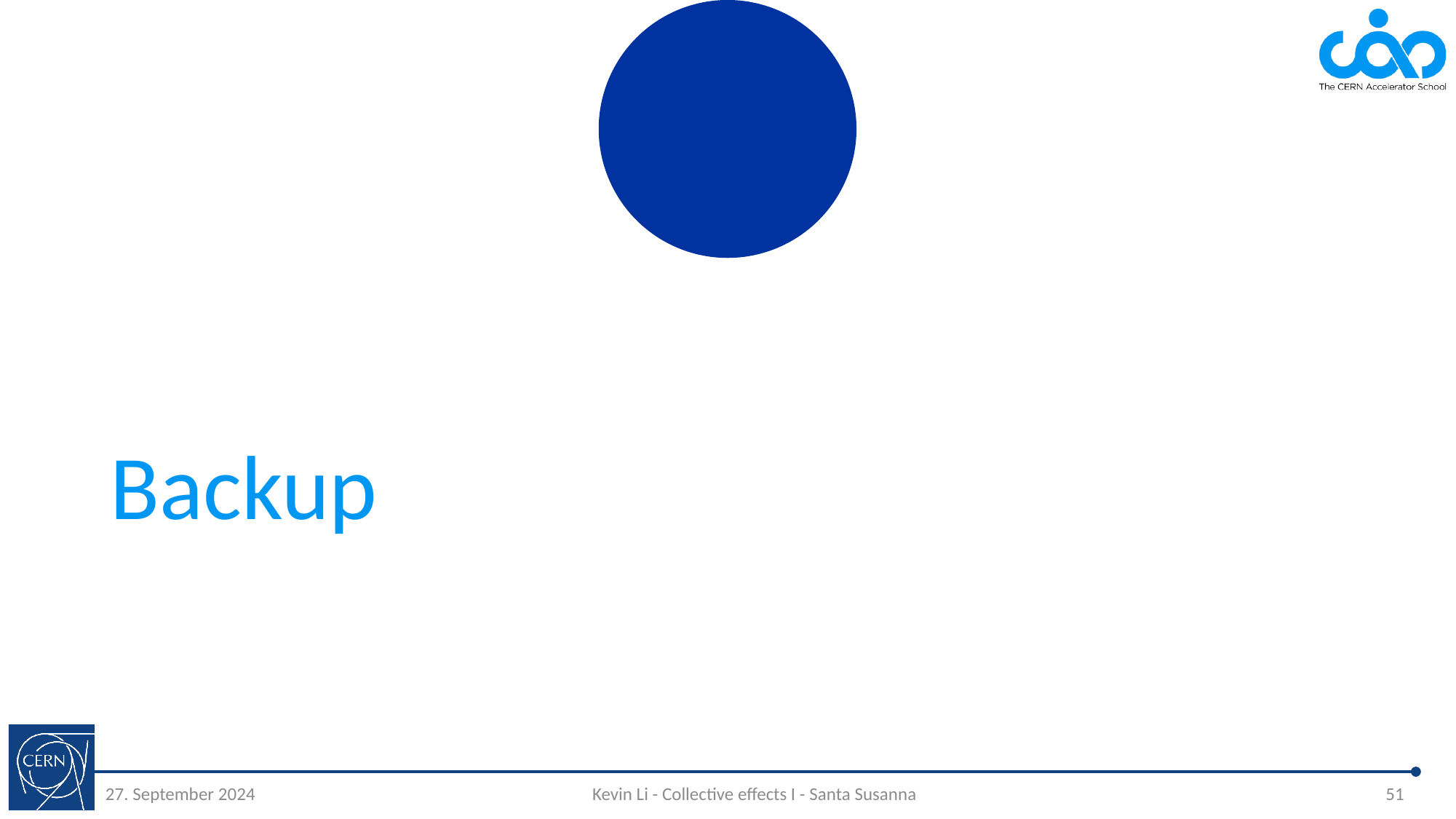

# Backup

27. September 2024
Kevin Li - Collective effects I - Santa Susanna
51